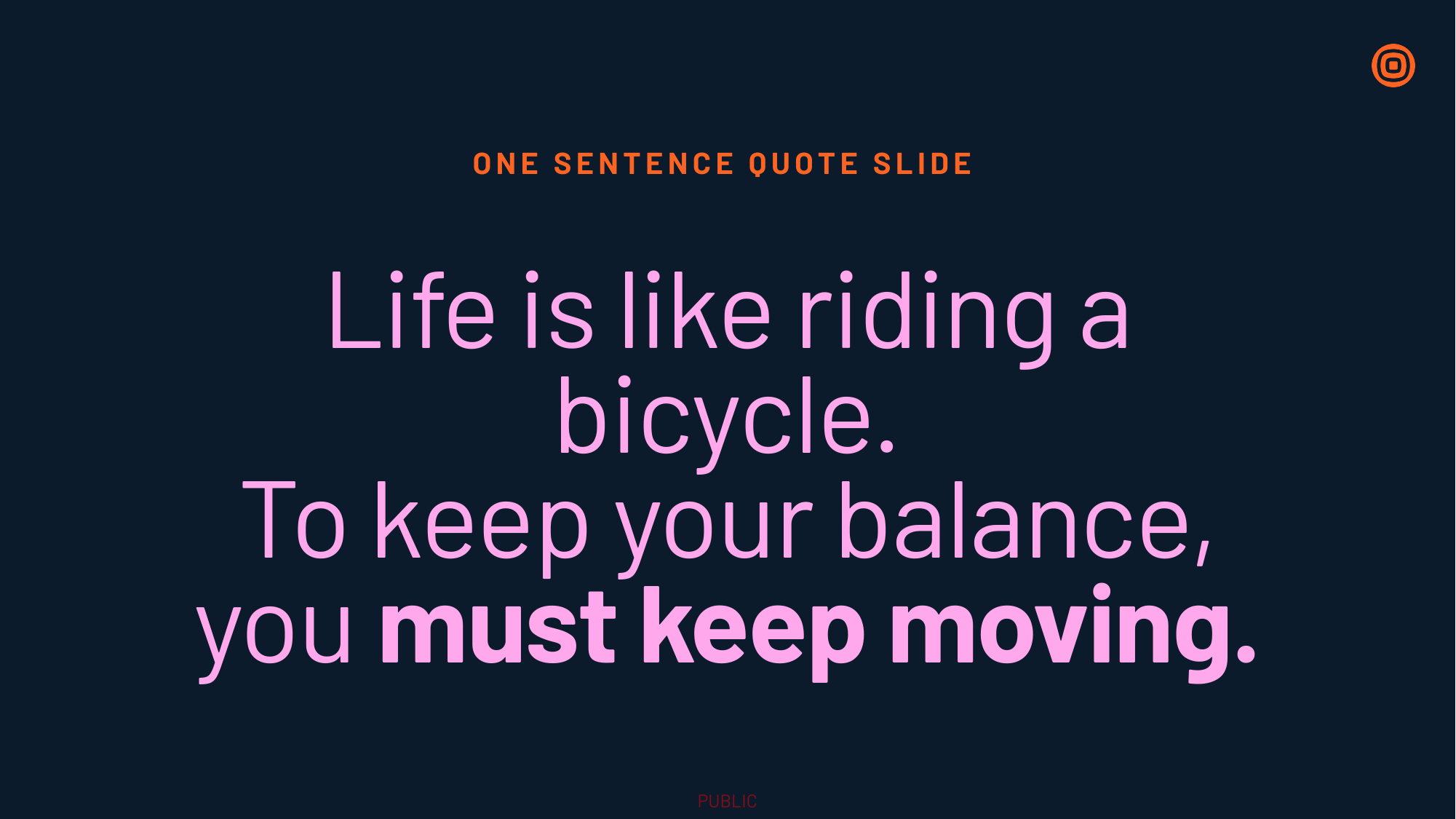

ONE SENTENCE QUOTE SLIDE
Life is like riding a bicycle.
To keep your balance, you must keep moving.